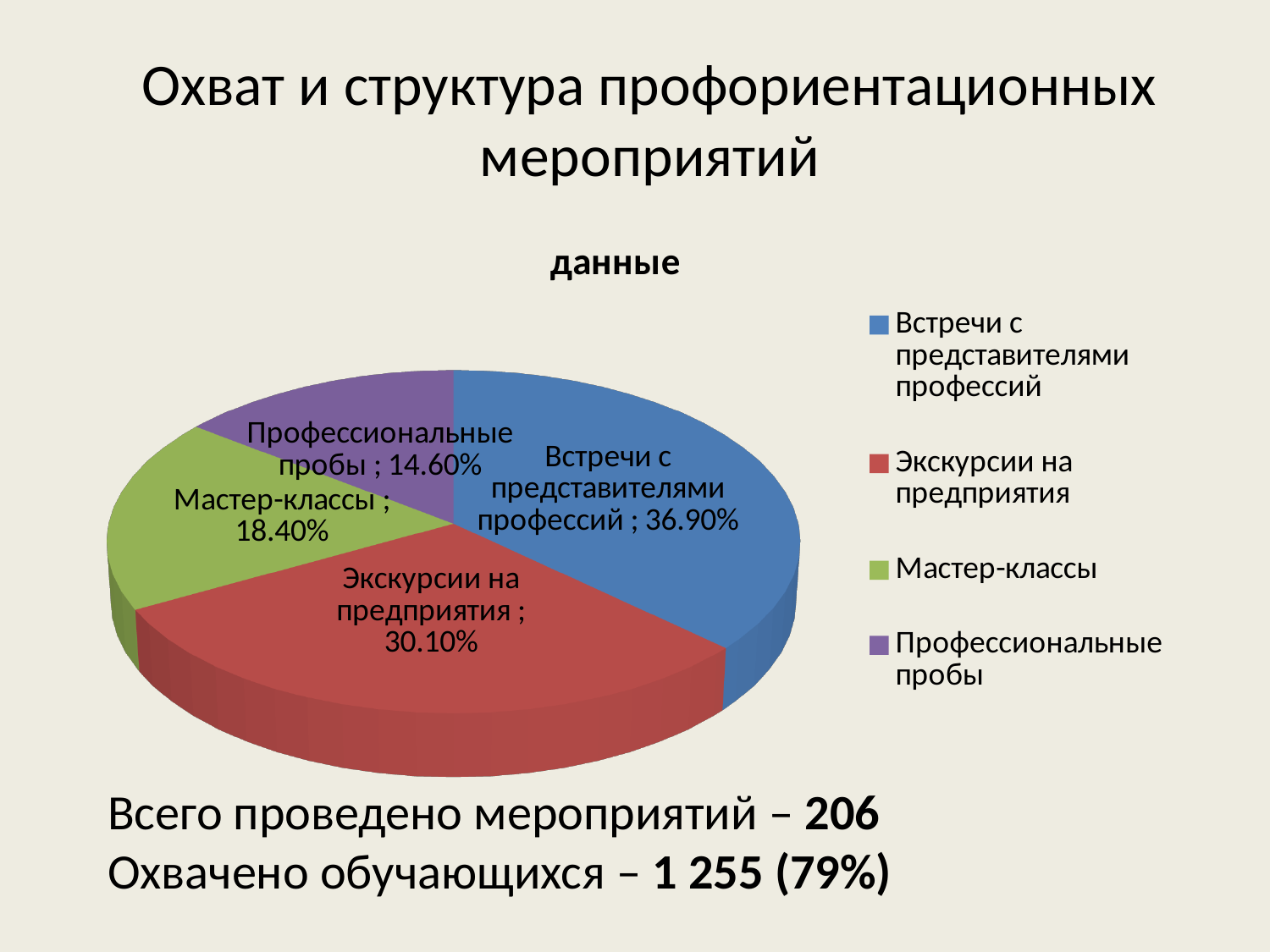

# Охват и структура профориентационных мероприятий

[unsupported chart]

Всего проведено мероприятий – 206
Охвачено обучающихся – 1 255 (79%)